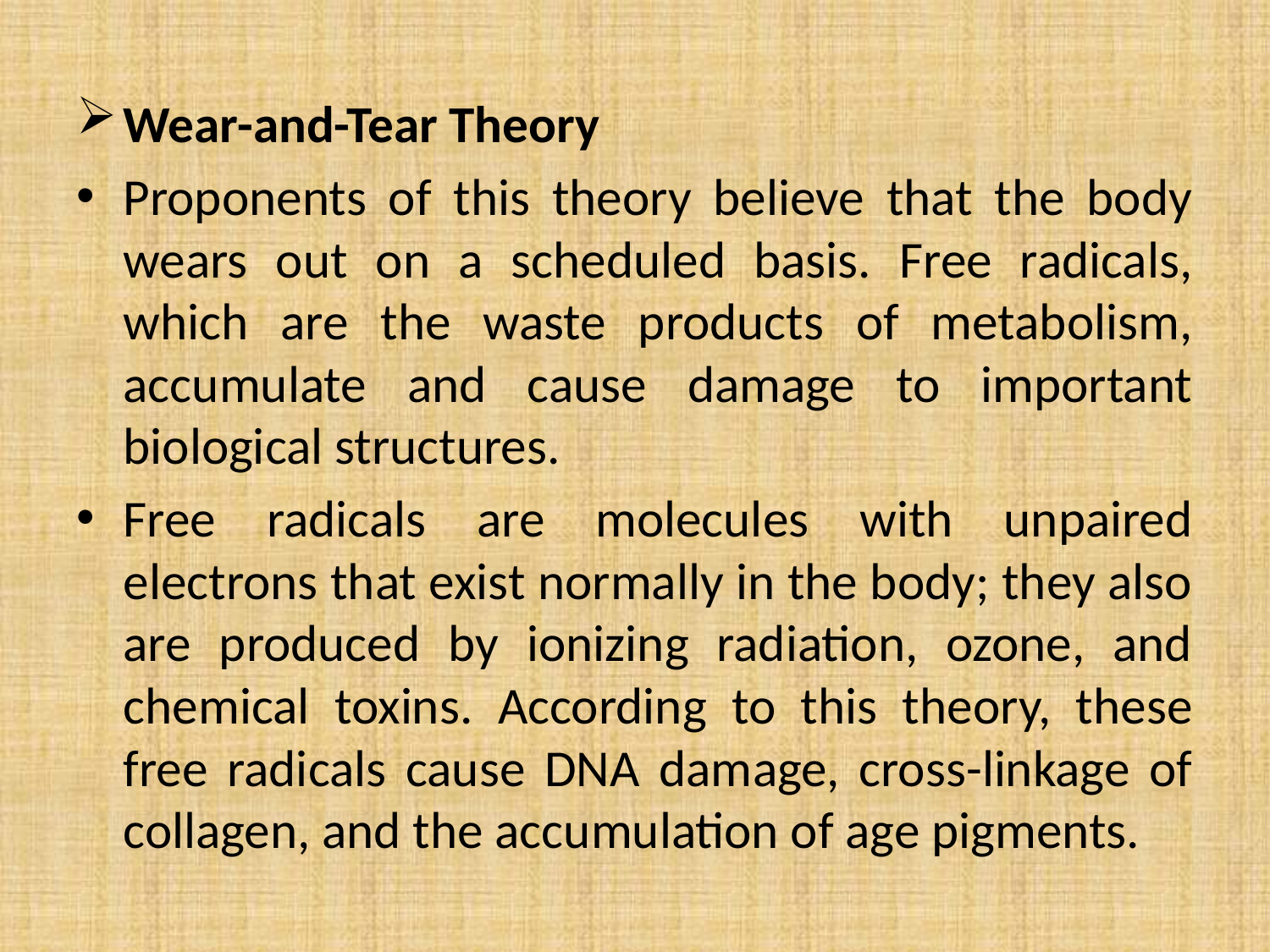

Wear-and-Tear Theory
Proponents of this theory believe that the body wears out on a scheduled basis. Free radicals, which are the waste products of metabolism, accumulate and cause damage to important biological structures.
Free radicals are molecules with unpaired electrons that exist normally in the body; they also are produced by ionizing radiation, ozone, and chemical toxins. According to this theory, these free radicals cause DNA damage, cross-linkage of collagen, and the accumulation of age pigments.